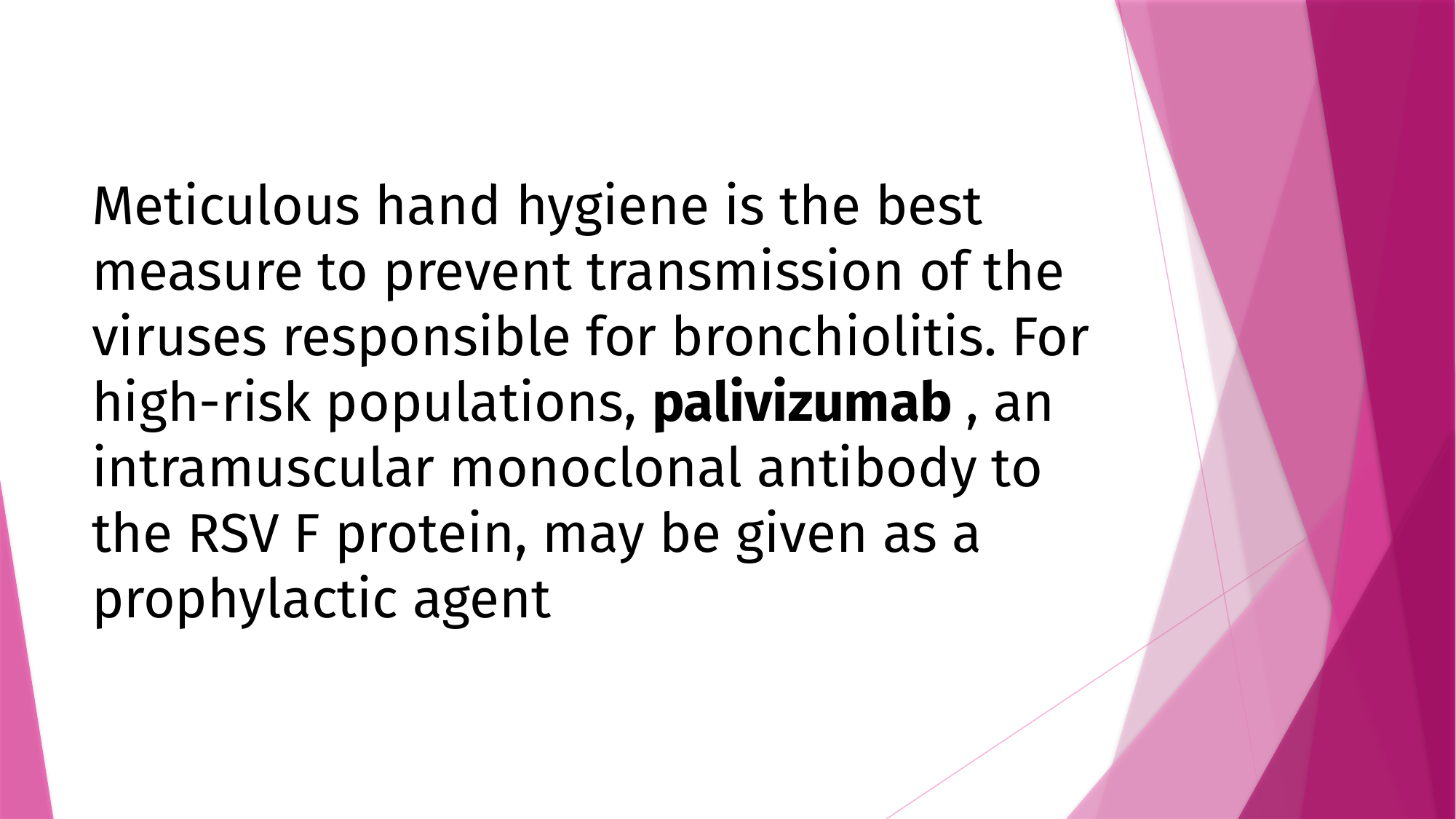

# Meticulous hand hygiene is the best measure to prevent transmission of the viruses responsible for bronchiolitis. For high-risk populations, palivizumab , an intramuscular monoclonal antibody to the RSV F protein, may be given as a prophylactic agent